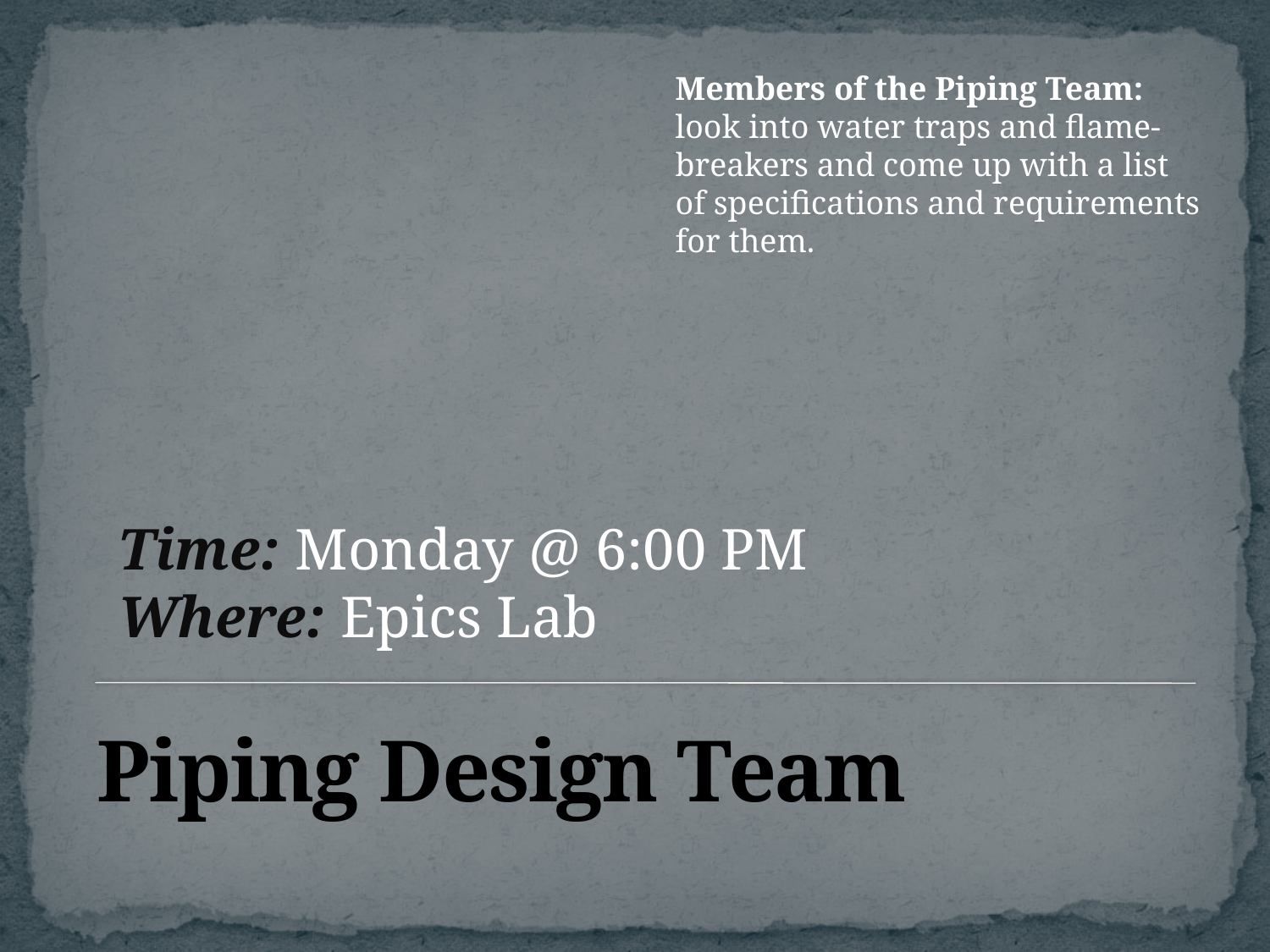

Members of the Piping Team:
look into water traps and flame-breakers and come up with a list of specifications and requirements for them.
Time: Monday @ 6:00 PM
Where: Epics Lab

# Piping Design Team